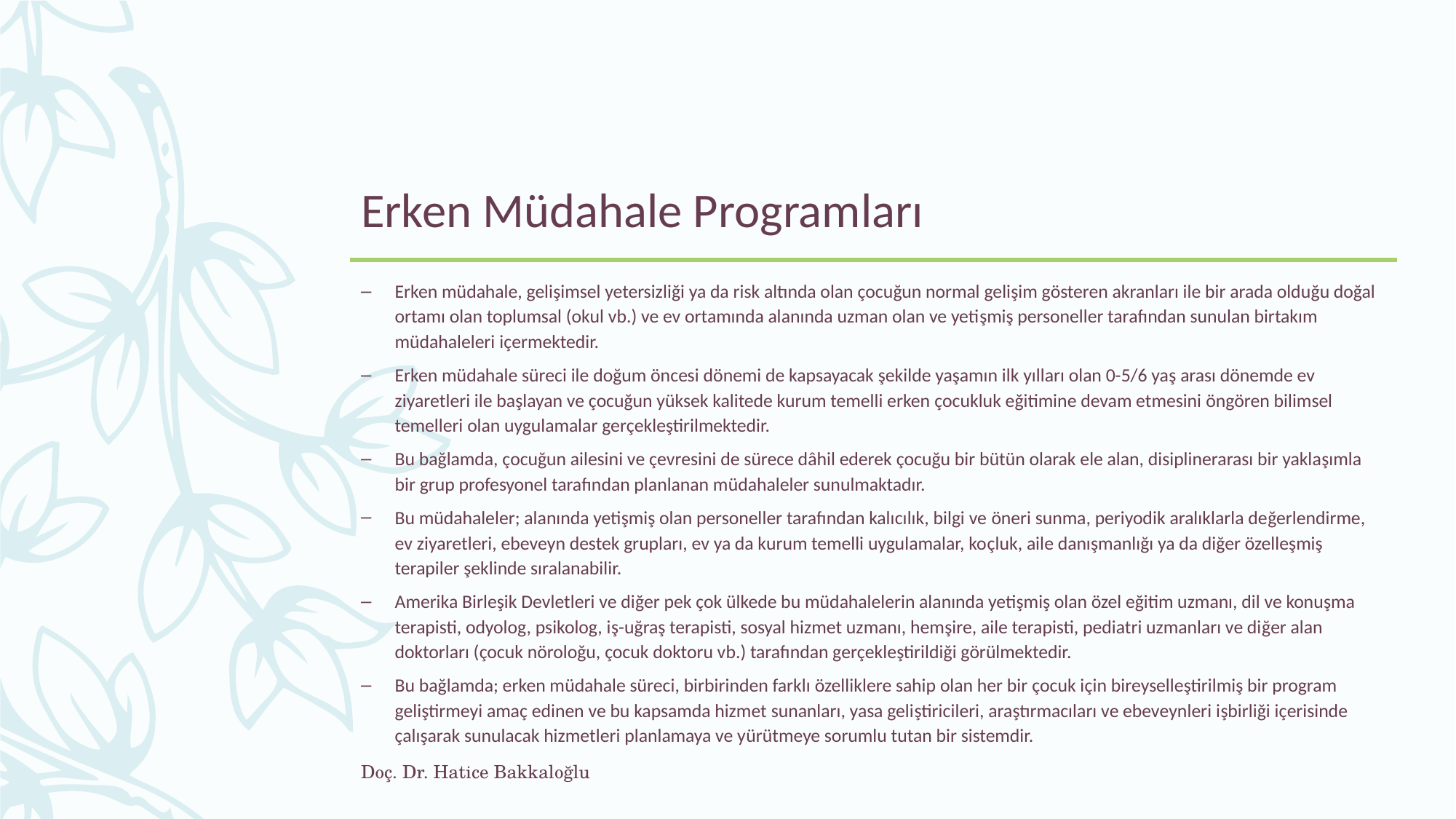

# Erken Müdahale Programları
Erken müdahale, gelişimsel yetersizliği ya da risk altında olan çocuğun normal gelişim gösteren akranları ile bir arada olduğu doğal ortamı olan toplumsal (okul vb.) ve ev ortamında alanında uzman olan ve yetişmiş personeller tarafından sunulan birtakım müdahaleleri içermektedir.
Erken müdahale süreci ile doğum öncesi dönemi de kapsayacak şekilde yaşamın ilk yılları olan 0-5/6 yaş arası dönemde ev ziyaretleri ile başlayan ve çocuğun yüksek kalitede kurum temelli erken çocukluk eğitimine devam etmesini öngören bilimsel temelleri olan uygulamalar gerçekleştirilmektedir.
Bu bağlamda, çocuğun ailesini ve çevresini de sürece dâhil ederek çocuğu bir bütün olarak ele alan, disiplinerarası bir yaklaşımla bir grup profesyonel tarafından planlanan müdahaleler sunulmaktadır.
Bu müdahaleler; alanında yetişmiş olan personeller tarafından kalıcılık, bilgi ve öneri sunma, periyodik aralıklarla değerlendirme, ev ziyaretleri, ebeveyn destek grupları, ev ya da kurum temelli uygulamalar, koçluk, aile danışmanlığı ya da diğer özelleşmiş terapiler şeklinde sıralanabilir.
Amerika Birleşik Devletleri ve diğer pek çok ülkede bu müdahalelerin alanında yetişmiş olan özel eğitim uzmanı, dil ve konuşma terapisti, odyolog, psikolog, iş-uğraş terapisti, sosyal hizmet uzmanı, hemşire, aile terapisti, pediatri uzmanları ve diğer alan doktorları (çocuk nöroloğu, çocuk doktoru vb.) tarafından gerçekleştirildiği görülmektedir.
Bu bağlamda; erken müdahale süreci, birbirinden farklı özelliklere sahip olan her bir çocuk için bireyselleştirilmiş bir program geliştirmeyi amaç edinen ve bu kapsamda hizmet sunanları, yasa geliştiricileri, araştırmacıları ve ebeveynleri işbirliği içerisinde çalışarak sunulacak hizmetleri planlamaya ve yürütmeye sorumlu tutan bir sistemdir.
Doç. Dr. Hatice Bakkaloğlu